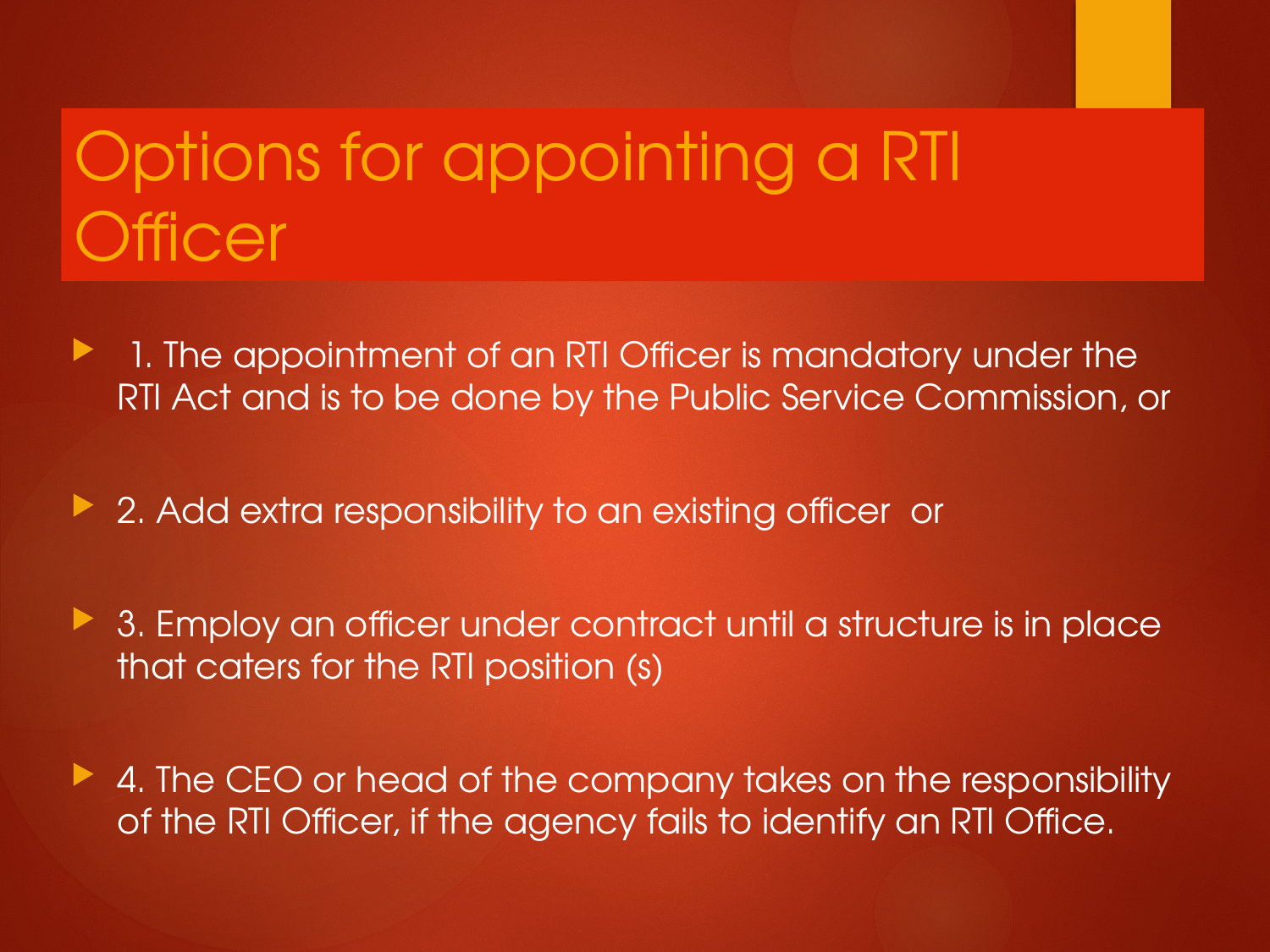

# Options for appointing a RTI Officer
 1. The appointment of an RTI Officer is mandatory under the RTI Act and is to be done by the Public Service Commission, or

2. Add extra responsibility to an existing officer  or

3. Employ an officer under contract until a structure is in place that caters for the RTI position (s)

4. The CEO or head of the company takes on the responsibility of the RTI Officer, if the agency fails to identify an RTI Office.